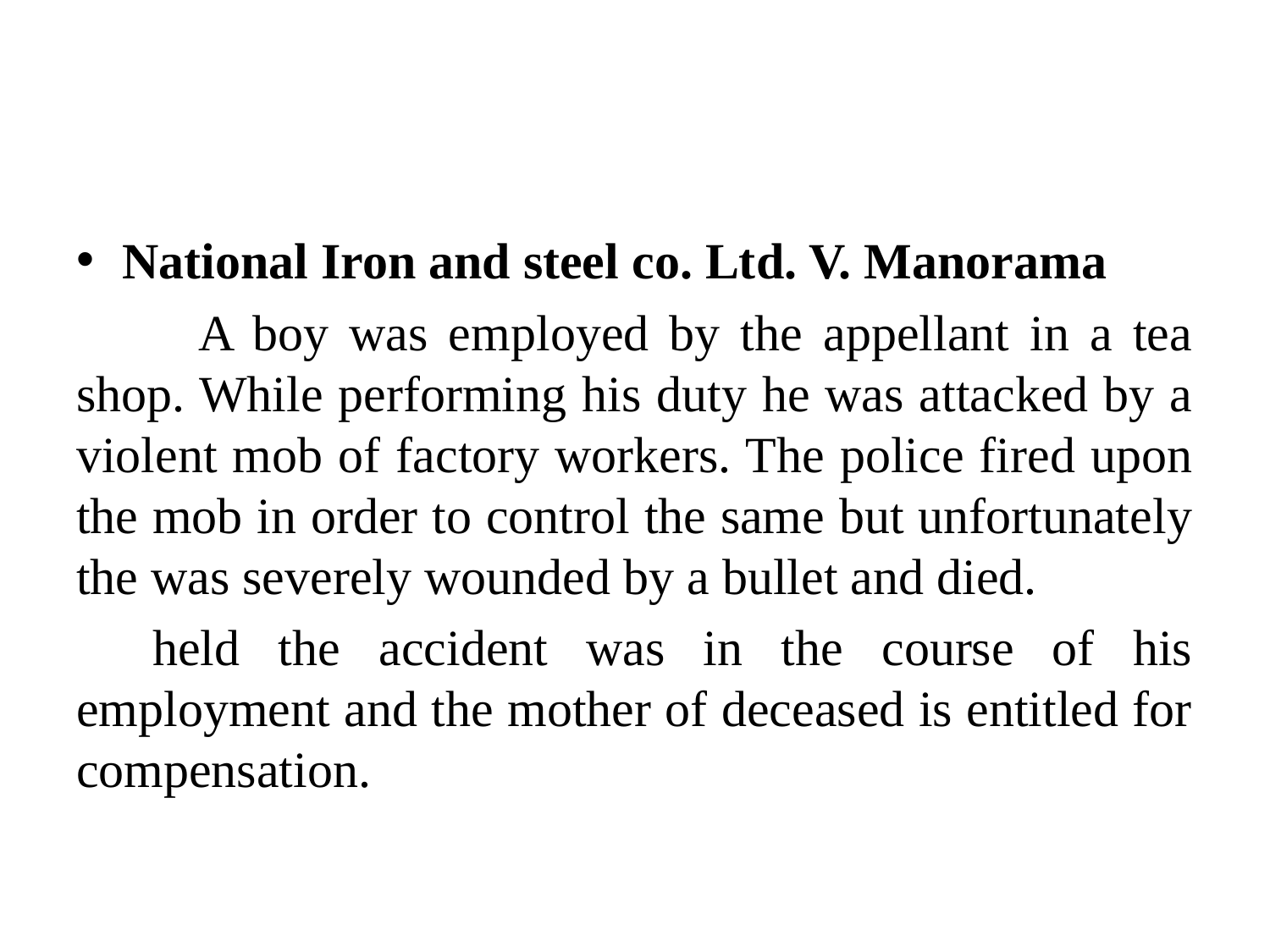

#
National Iron and steel co. Ltd. V. Manorama
 	A boy was employed by the appellant in a tea shop. While performing his duty he was attacked by a violent mob of factory workers. The police fired upon the mob in order to control the same but unfortunately the was severely wounded by a bullet and died.
  held the accident was in the course of his employment and the mother of deceased is entitled for compensation.